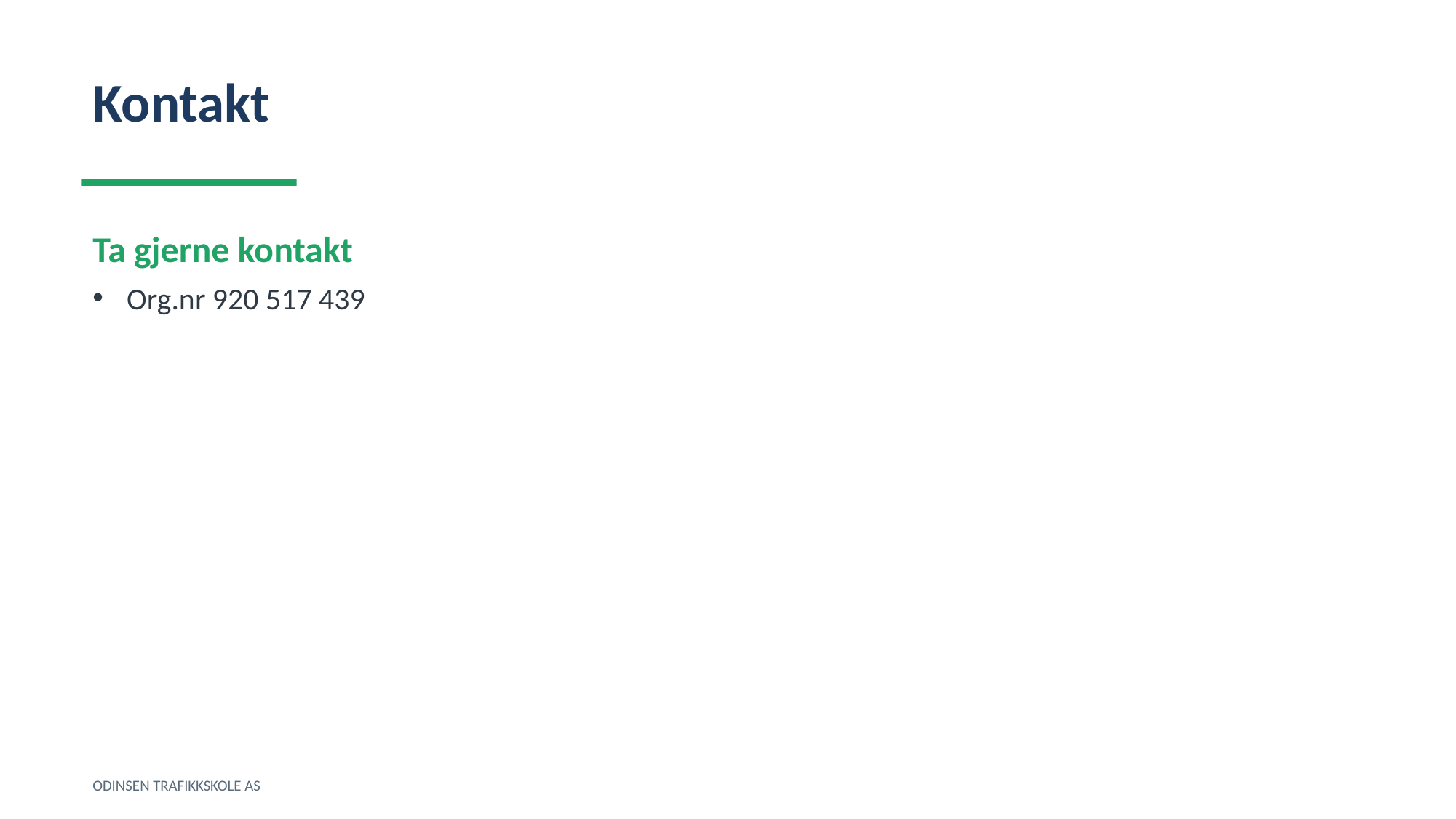

Kontakt

Ta gjerne kontakt
Org.nr 920 517 439
ODINSEN TRAFIKKSKOLE AS